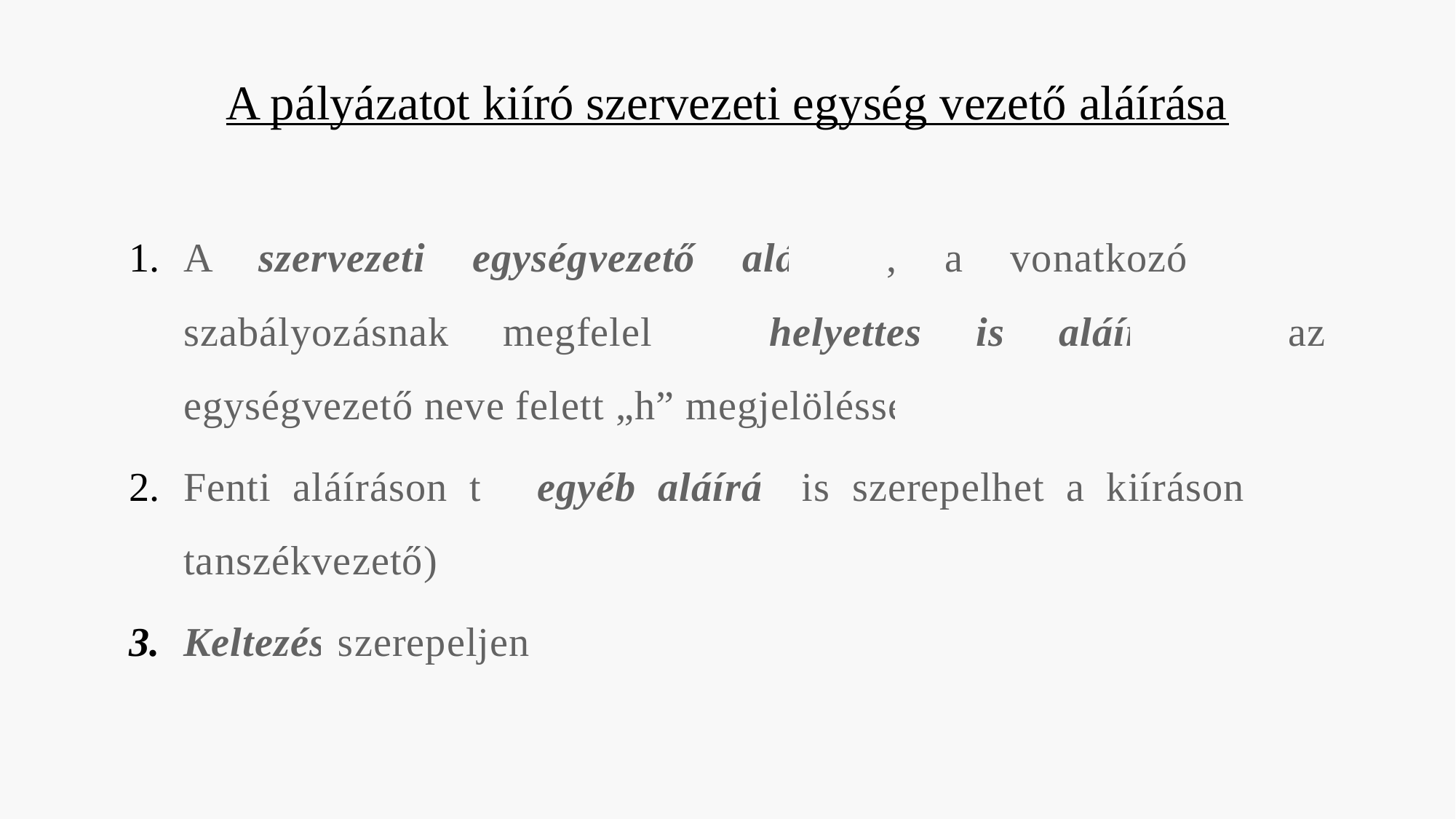

# A pályázatot kiíró szervezeti egység vezető aláírása
A szervezeti egységvezető aláírása, a vonatkozó belső szabályozásnak megfelelően helyettes is aláírhatja az egységvezető neve felett „h” megjelöléssel.
Fenti aláíráson túl egyéb aláírás is szerepelhet a kiíráson (pl. tanszékvezető).
Keltezés szerepeljen.